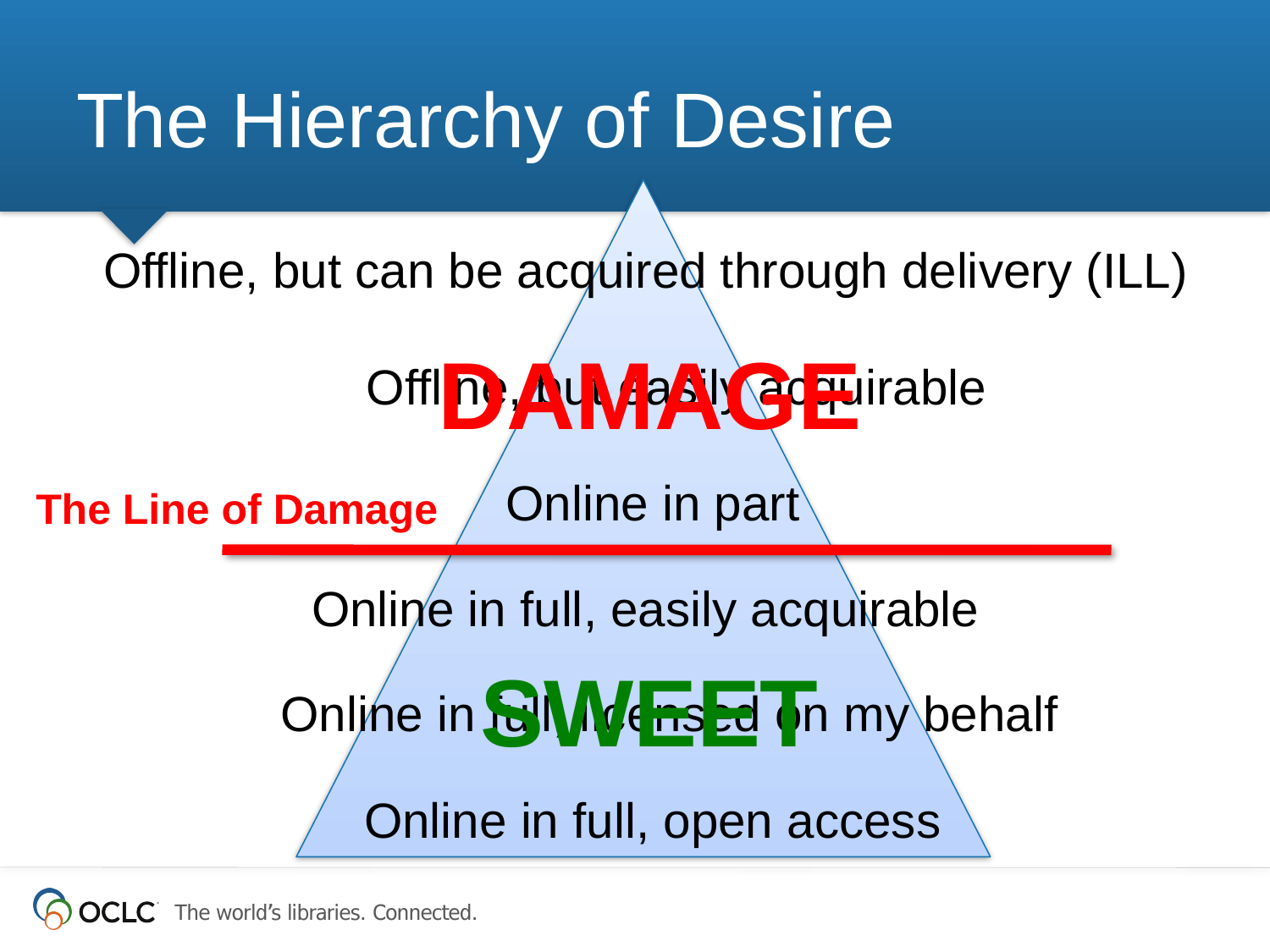

# The Hierarchy of Desire

Offline, but can be acquired through delivery (ILL)
Damage
Offline, but easily acquirable
Online in part
The Line of Damage
Online in full, easily acquirable
SWEET
Online in full, licensed on my behalf
Online in full, open access